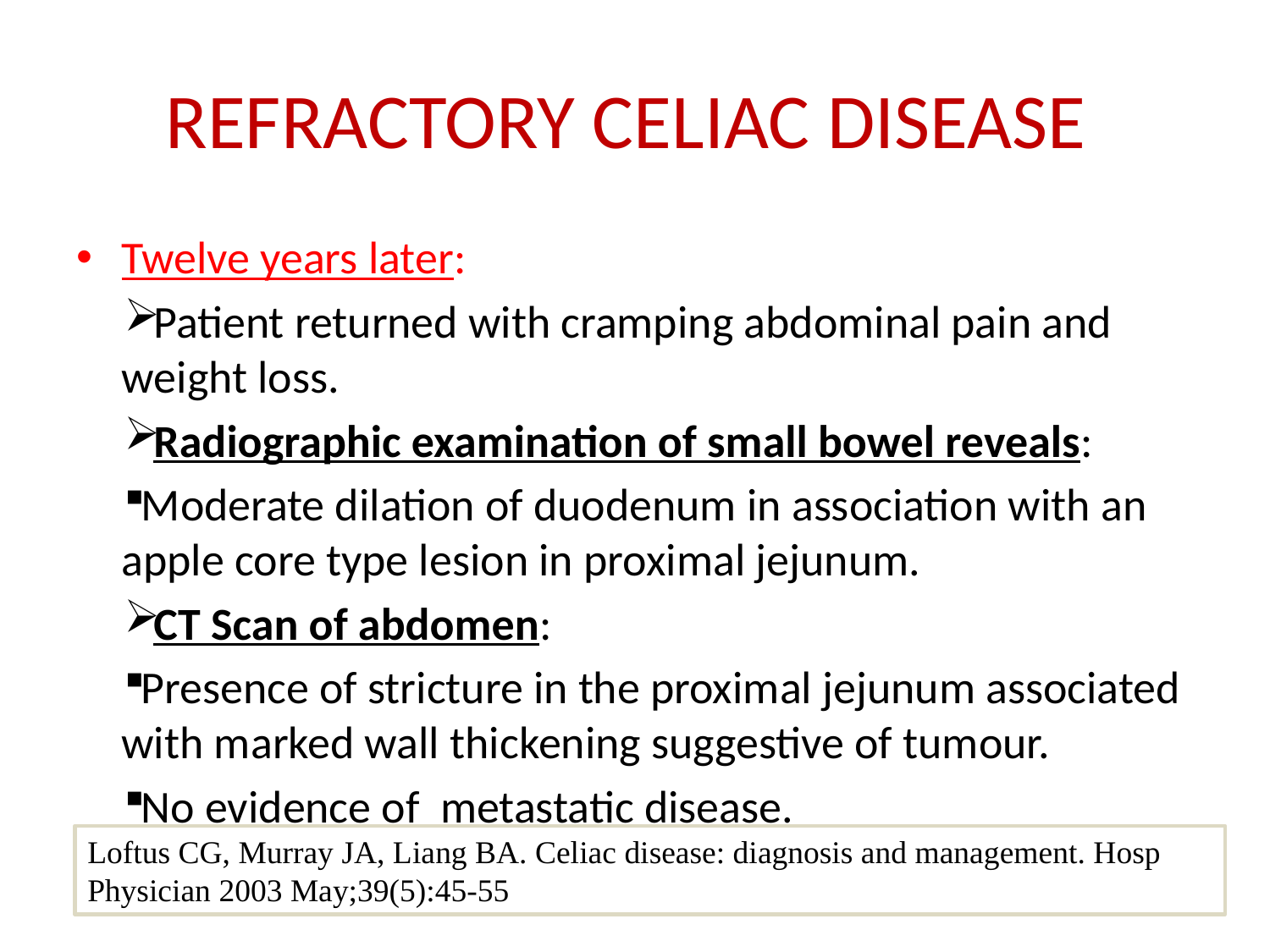

# REFRACTORY CELIAC DISEASE
Twelve years later:
Patient returned with cramping abdominal pain and weight loss.
Radiographic examination of small bowel reveals:
Moderate dilation of duodenum in association with an apple core type lesion in proximal jejunum.
CT Scan of abdomen:
Presence of stricture in the proximal jejunum associated with marked wall thickening suggestive of tumour.
No evidence of  metastatic disease.
Loftus CG, Murray JA, Liang BA. Celiac disease: diagnosis and management. Hosp Physician 2003 May;39(5):45-55